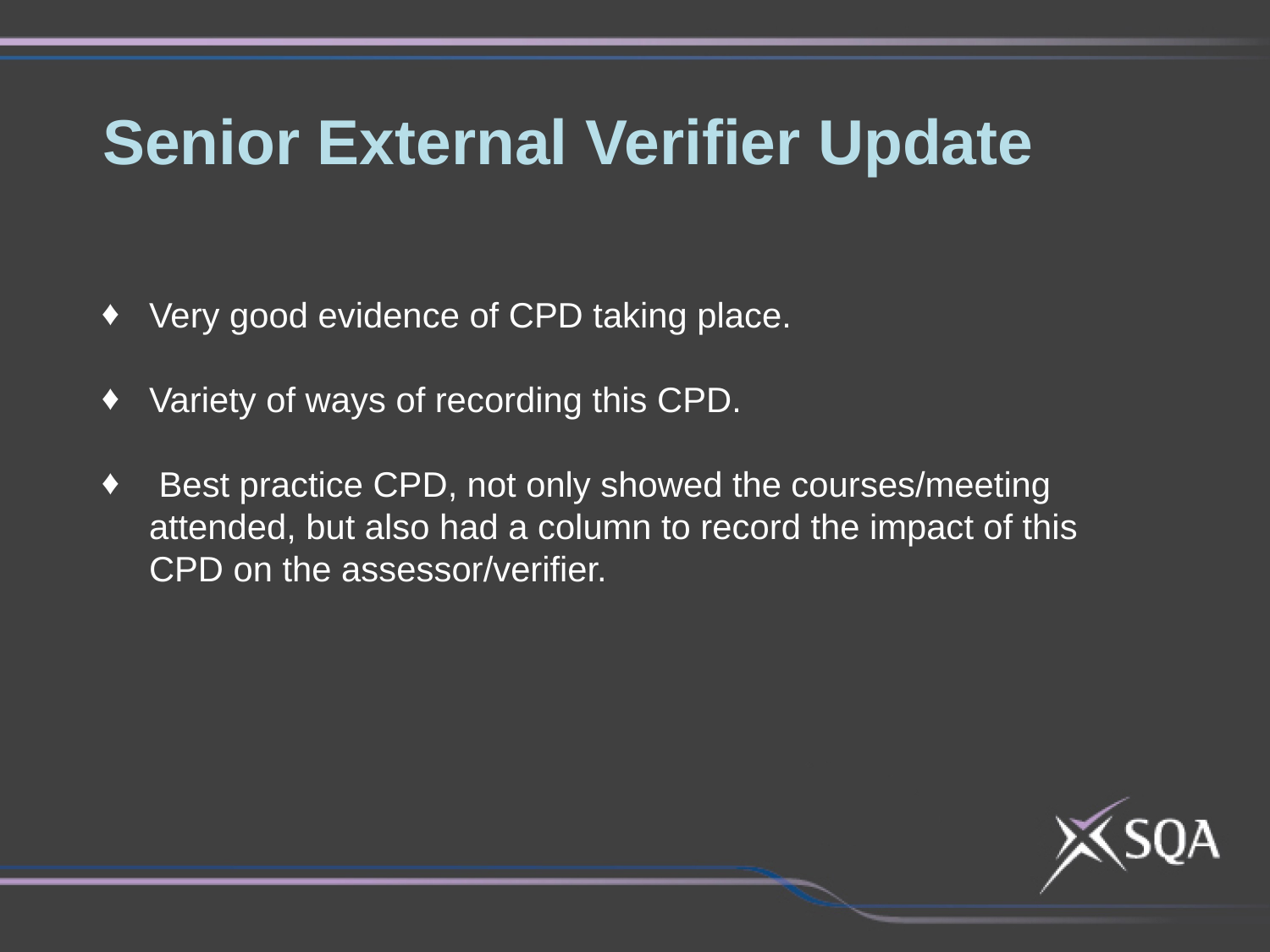

Senior External Verifier Update

Very good evidence of CPD taking place.

Variety of ways of recording this CPD.

 Best practice CPD, not only showed the courses/meeting attended, but also had a column to record the impact of this CPD on the assessor/verifier.